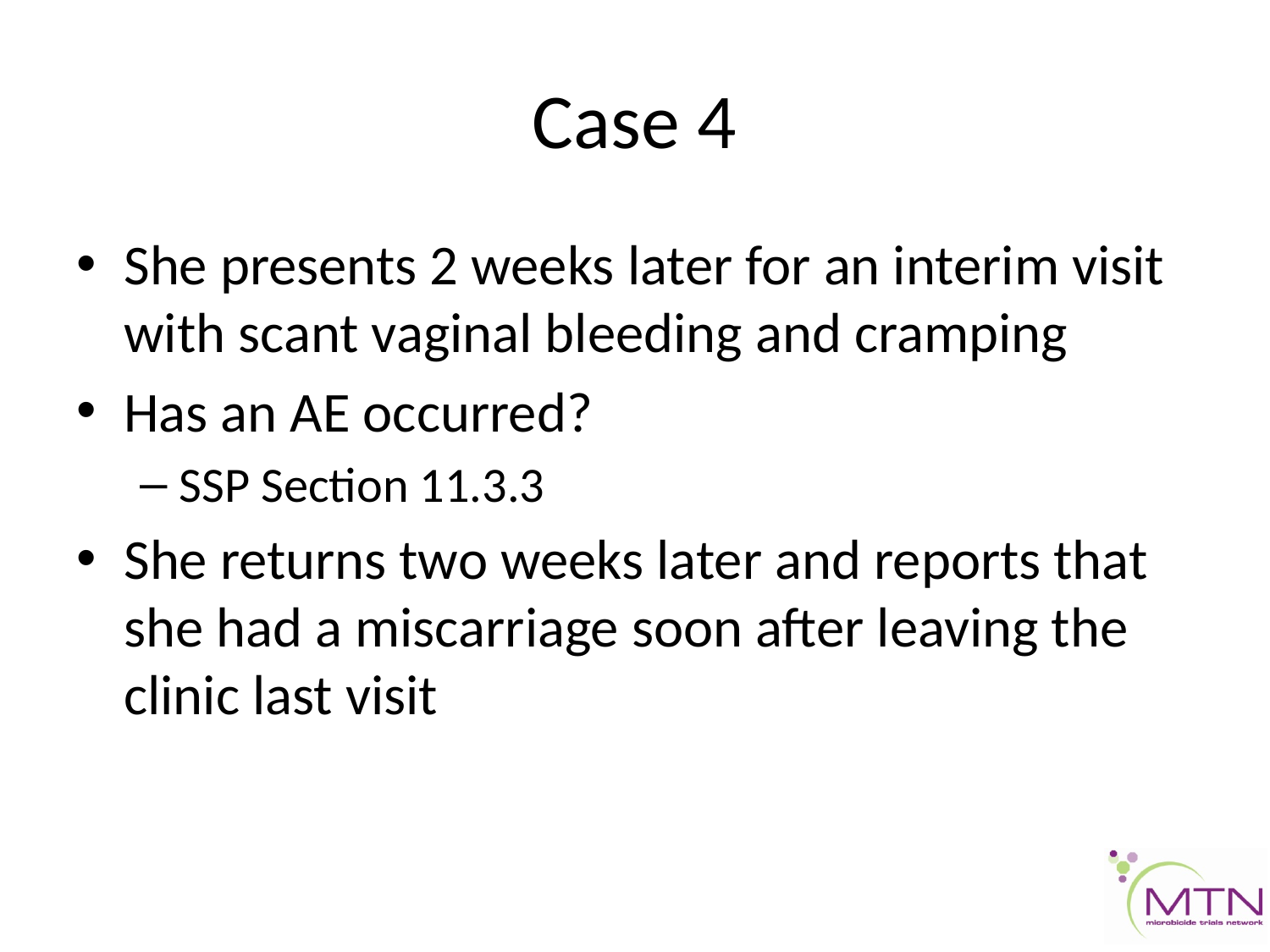

# Case 4
She presents 2 weeks later for an interim visit with scant vaginal bleeding and cramping
Has an AE occurred?
SSP Section 11.3.3
She returns two weeks later and reports that she had a miscarriage soon after leaving the clinic last visit